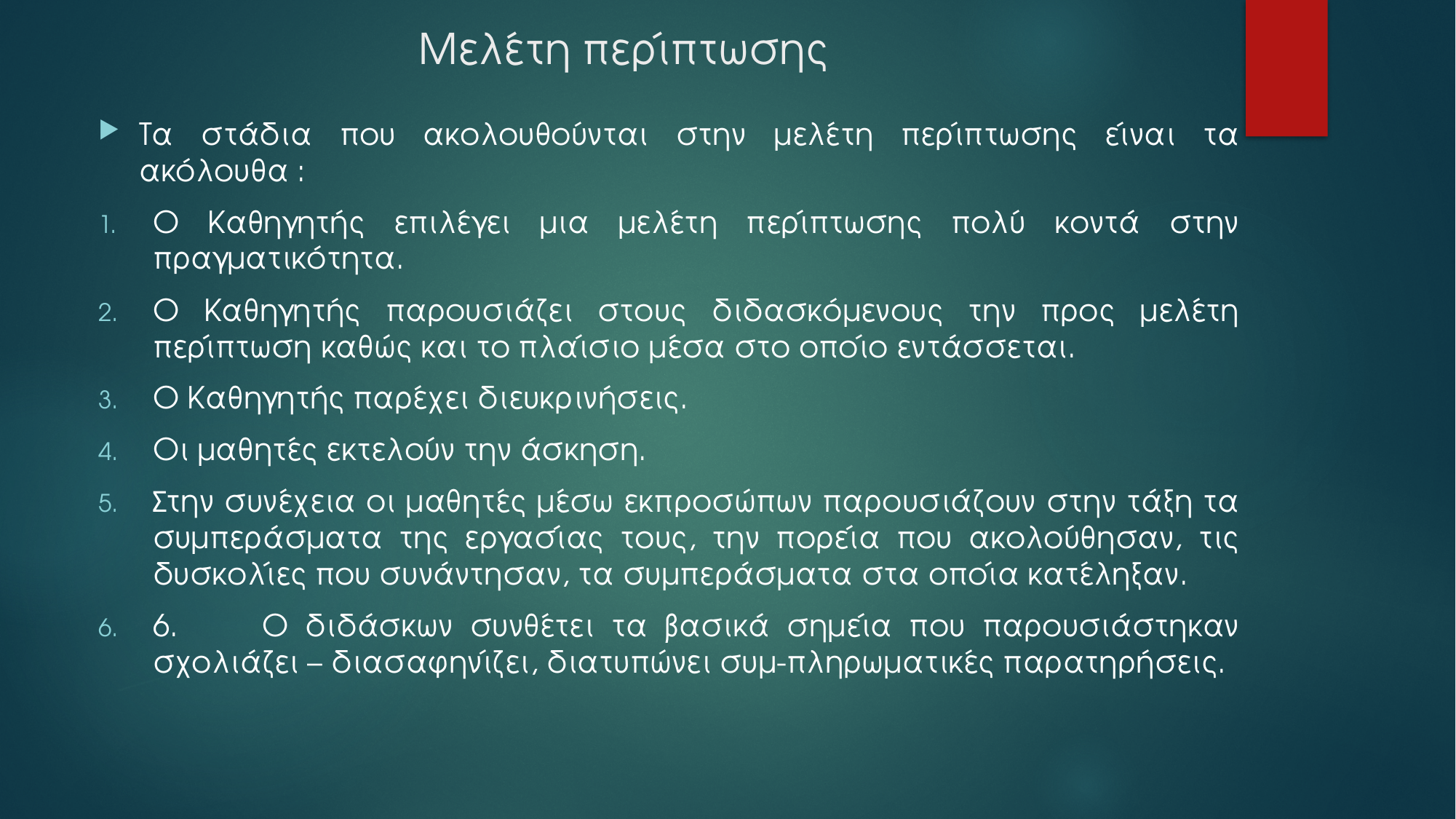

# Μελέτη περίπτωσης
Τα στάδια που ακολουθούνται στην μελέτη περίπτωσης είναι τα ακόλουθα :
Ο Καθηγητής επιλέγει μια μελέτη περίπτωσης πολύ κοντά στην πραγματικότητα.
Ο Καθηγητής παρουσιάζει στους διδασκόμενους την προς μελέτη περίπτωση καθώς και το πλαίσιο μέσα στο οποίο εντάσσεται.
Ο Καθηγητής παρέχει διευκρινήσεις.
Οι μαθητές εκτελούν την άσκηση.
Στην συνέχεια οι μαθητές μέσω εκπροσώπων παρουσιάζουν στην τάξη τα συμπεράσματα της εργασίας τους, την πορεία που ακολούθησαν, τις δυσκολίες που συνάντησαν, τα συμπεράσματα στα οποία κατέληξαν.
6.	Ο διδάσκων συνθέτει τα βασικά σημεία που παρουσιάστηκαν σχολιάζει – διασαφηνίζει, διατυπώνει συμ-πληρωματικές παρατηρήσεις.